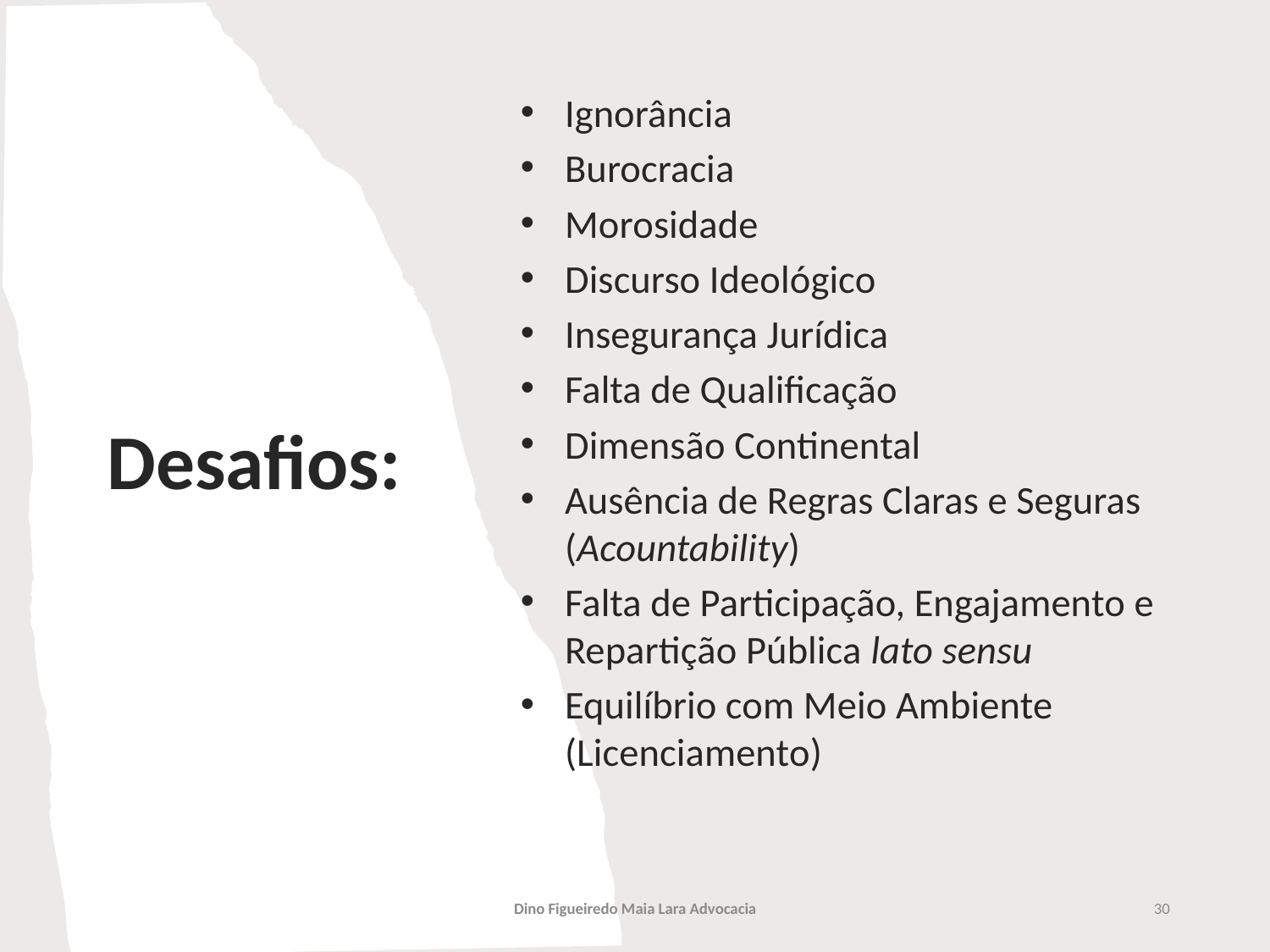

Ignorância
Burocracia
Morosidade
Discurso Ideológico
Insegurança Jurídica
Falta de Qualificação
Dimensão Continental
Ausência de Regras Claras e Seguras (Acountability)
Falta de Participação, Engajamento e Repartição Pública lato sensu
Equilíbrio com Meio Ambiente (Licenciamento)

# Desafios:
Dino Figueiredo Maia Lara Advocacia
30